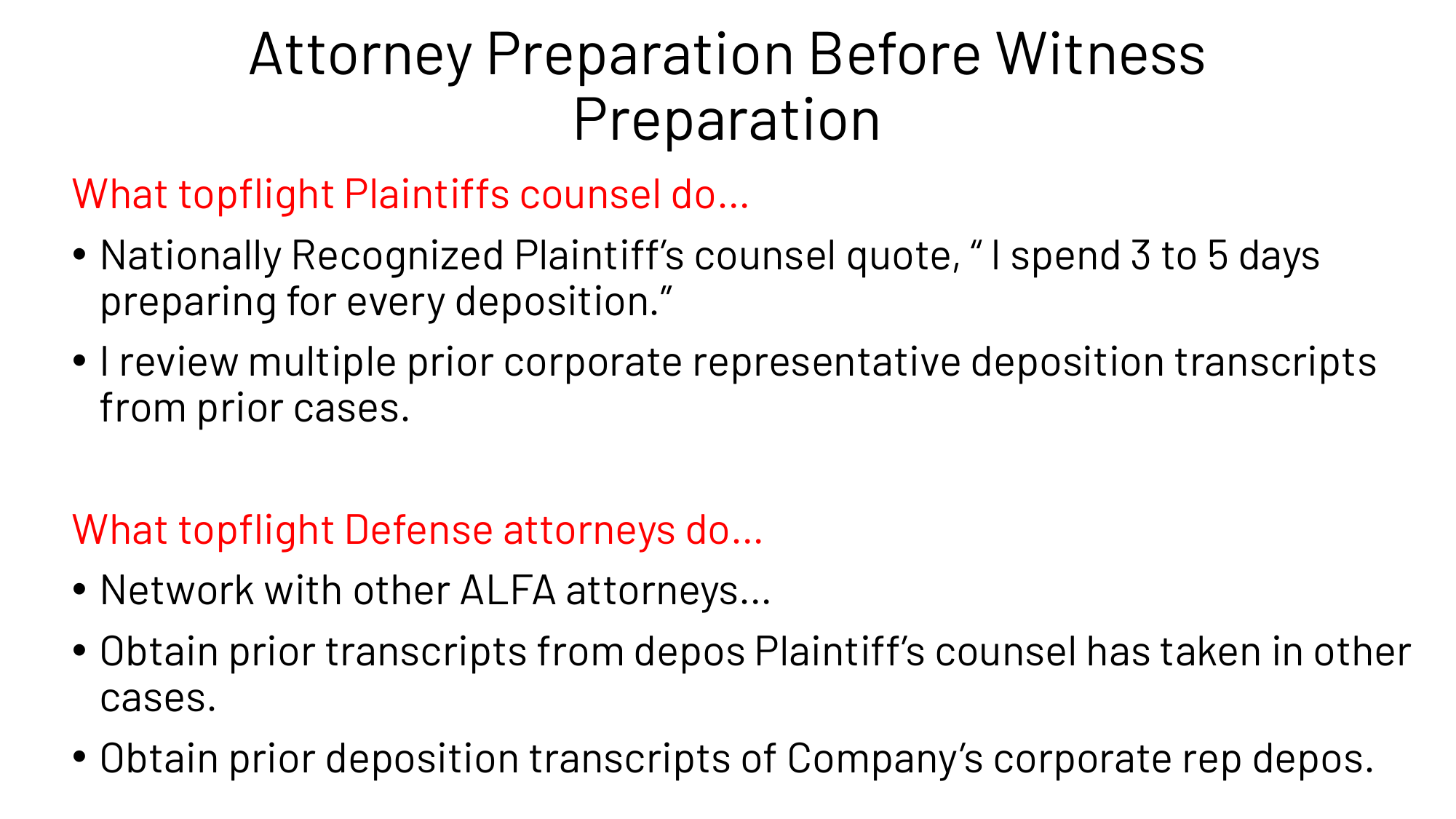

# Attorney Preparation Before Witness Preparation
What topflight Plaintiffs counsel do…
Nationally Recognized Plaintiff’s counsel quote, “ I spend 3 to 5 days preparing for every deposition.”
I review multiple prior corporate representative deposition transcripts from prior cases.

What topflight Defense attorneys do…
Network with other ALFA attorneys…
Obtain prior transcripts from depos Plaintiff’s counsel has taken in other cases.
Obtain prior deposition transcripts of Company’s corporate rep depos.